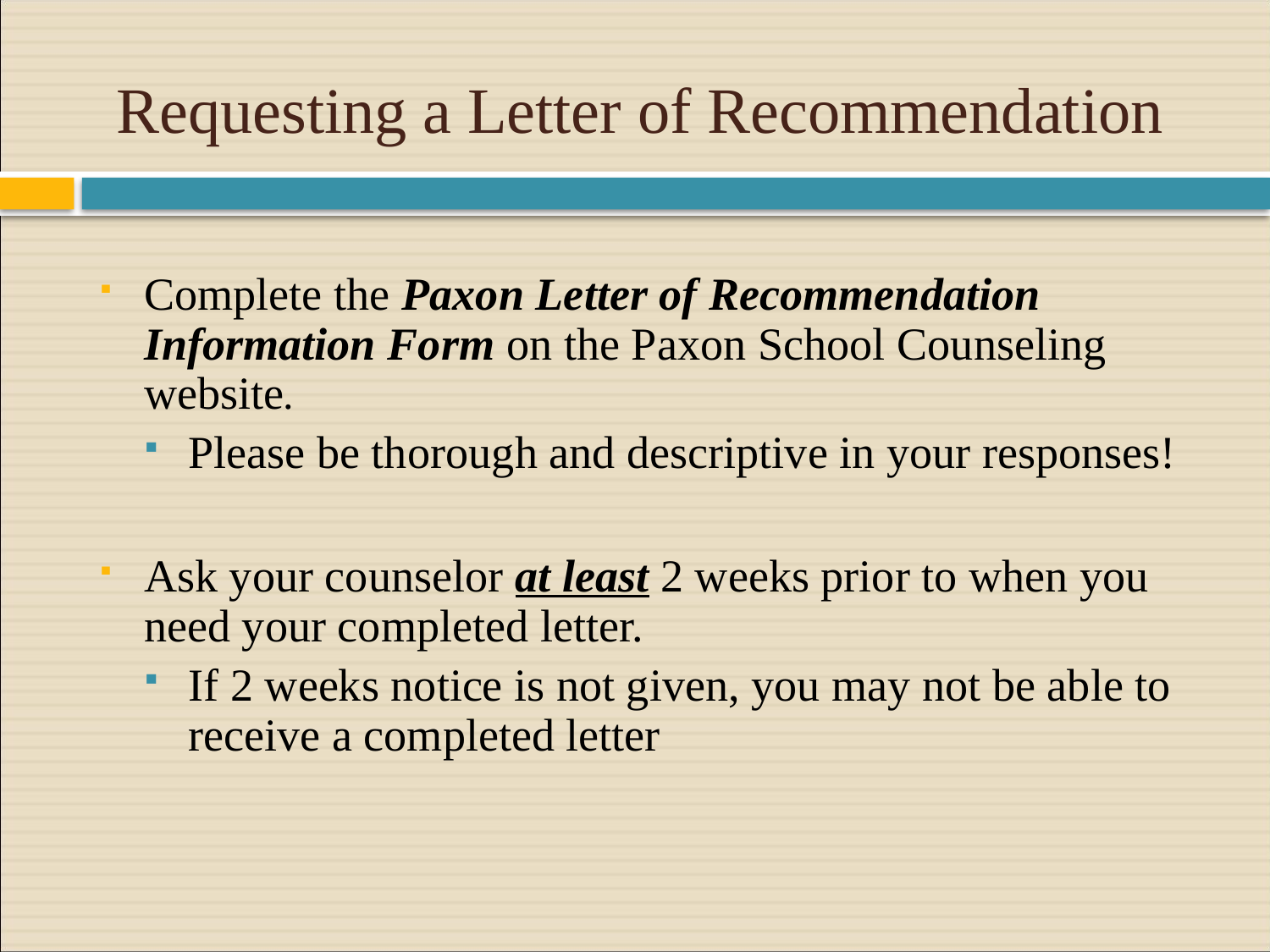

# Requesting a Letter of Recommendation
Complete the Paxon Letter of Recommendation Information Form on the Paxon School Counseling website.
Please be thorough and descriptive in your responses!

Ask your counselor at least 2 weeks prior to when you need your completed letter.
If 2 weeks notice is not given, you may not be able to receive a completed letter